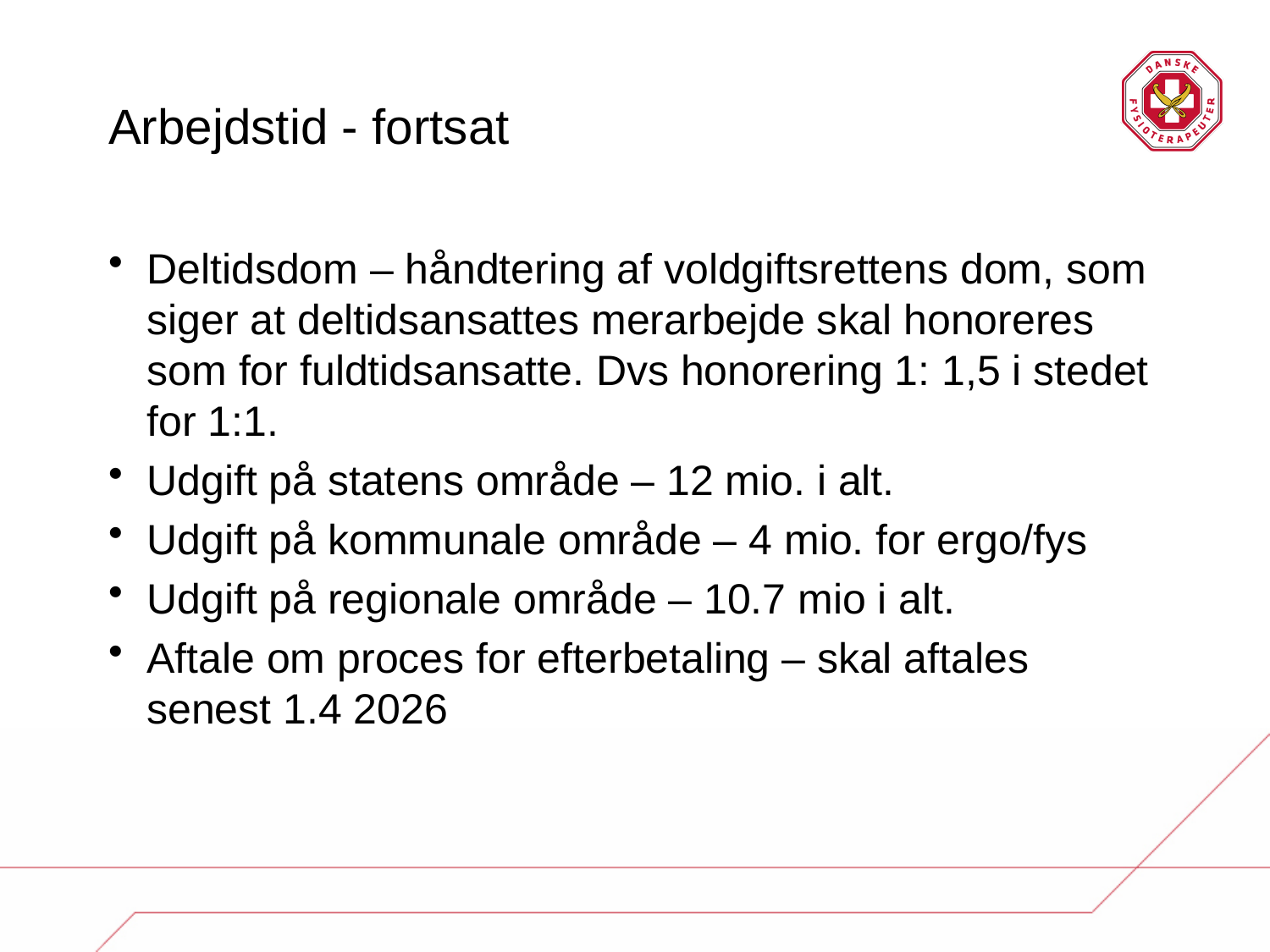

# Arbejdstid - fortsat
Deltidsdom – håndtering af voldgiftsrettens dom, som siger at deltidsansattes merarbejde skal honoreres som for fuldtidsansatte. Dvs honorering 1: 1,5 i stedet for 1:1.
Udgift på statens område – 12 mio. i alt.
Udgift på kommunale område – 4 mio. for ergo/fys
Udgift på regionale område – 10.7 mio i alt.
Aftale om proces for efterbetaling – skal aftales senest 1.4 2026